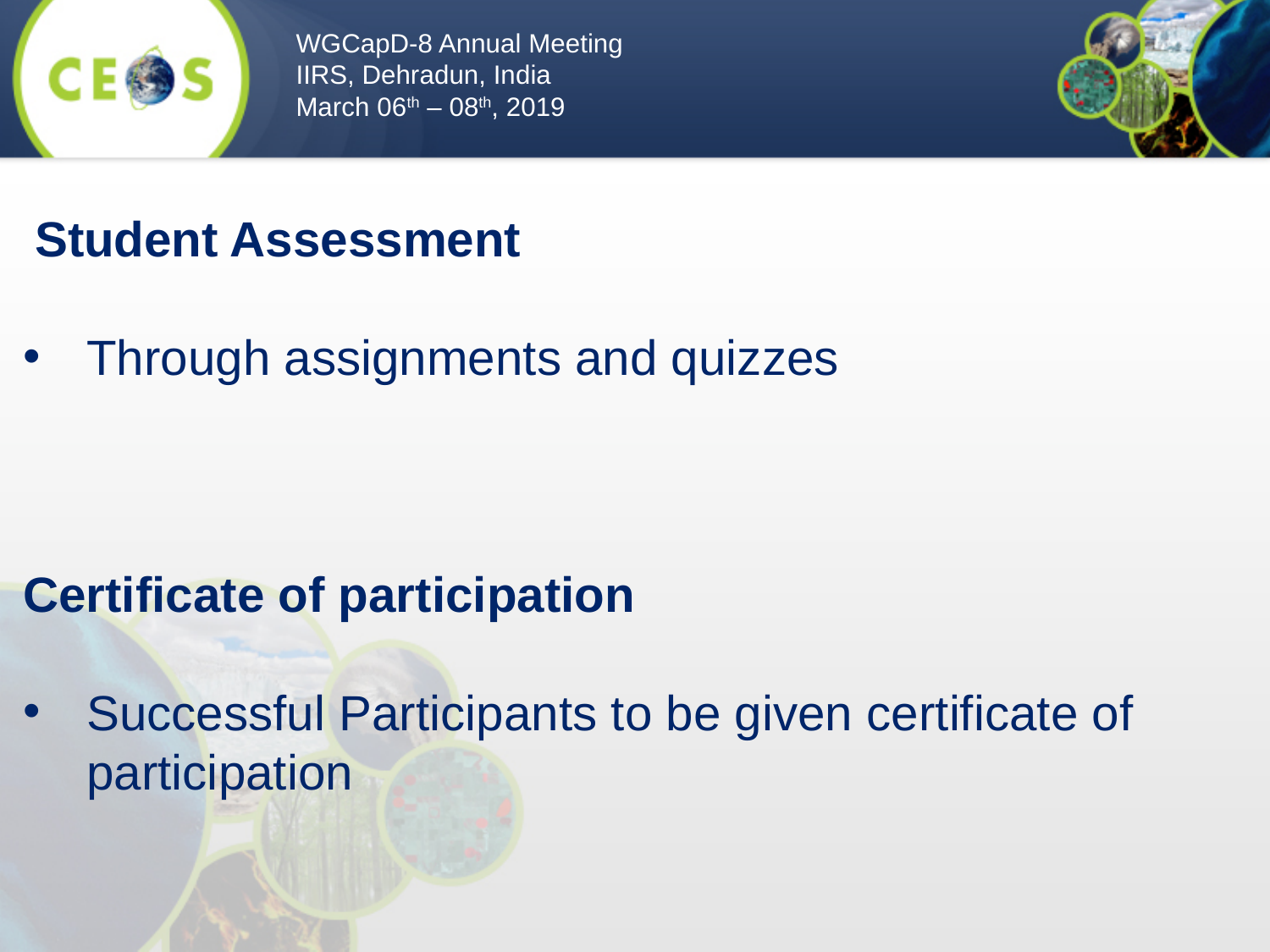

WGCapD-8 Annual Meeting
IIRS, Dehradun, India
March 06th – 08th, 2019

Student Assessment

Through assignments and quizzes

Certificate of participation

Successful Participants to be given certificate of participation